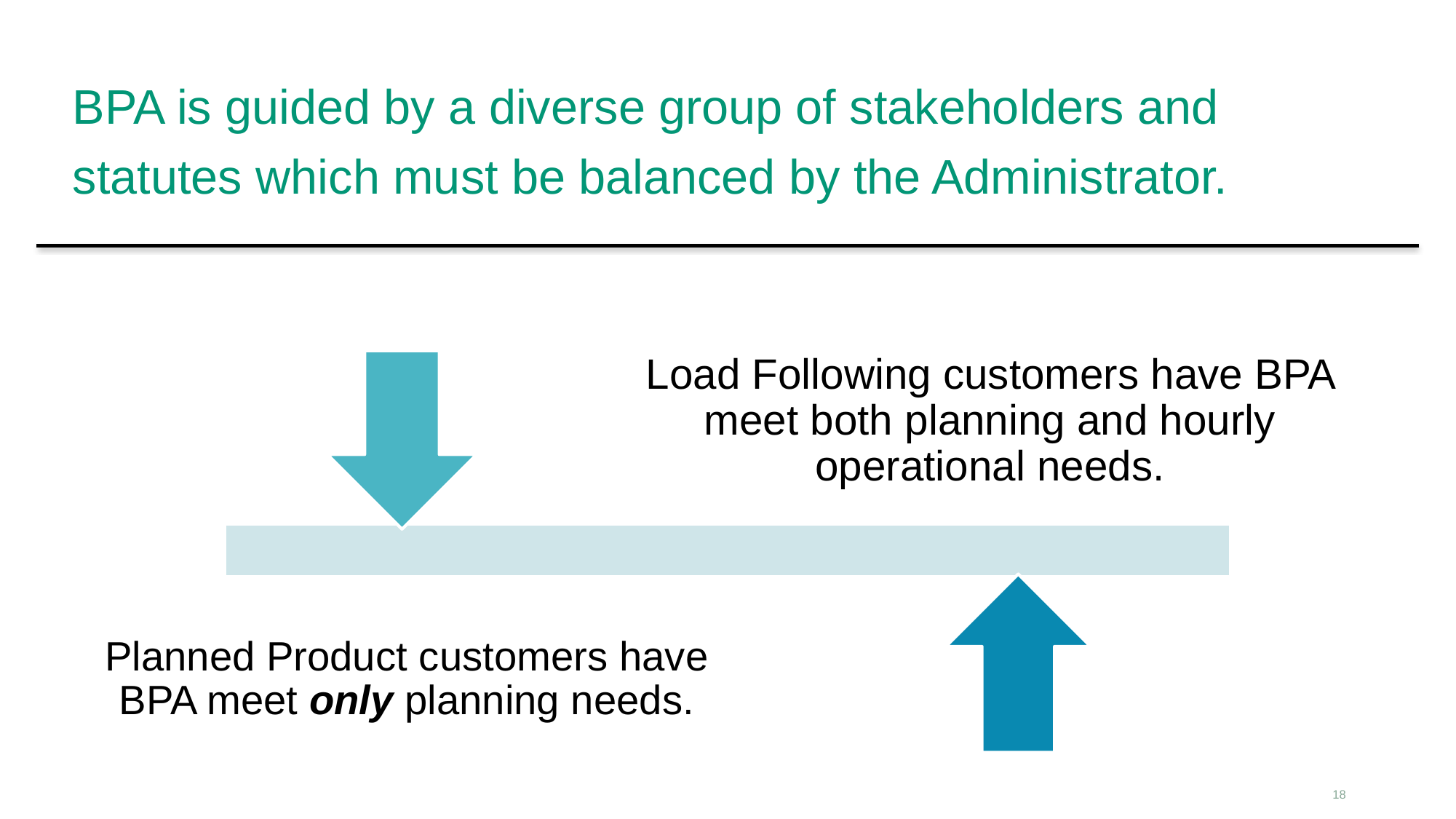

BPA is guided by a diverse group of stakeholders and statutes which must be balanced by the Administrator.
Load Following customers have BPA meet both planning and hourly operational needs.
Planned Product customers have BPA meet only planning needs.